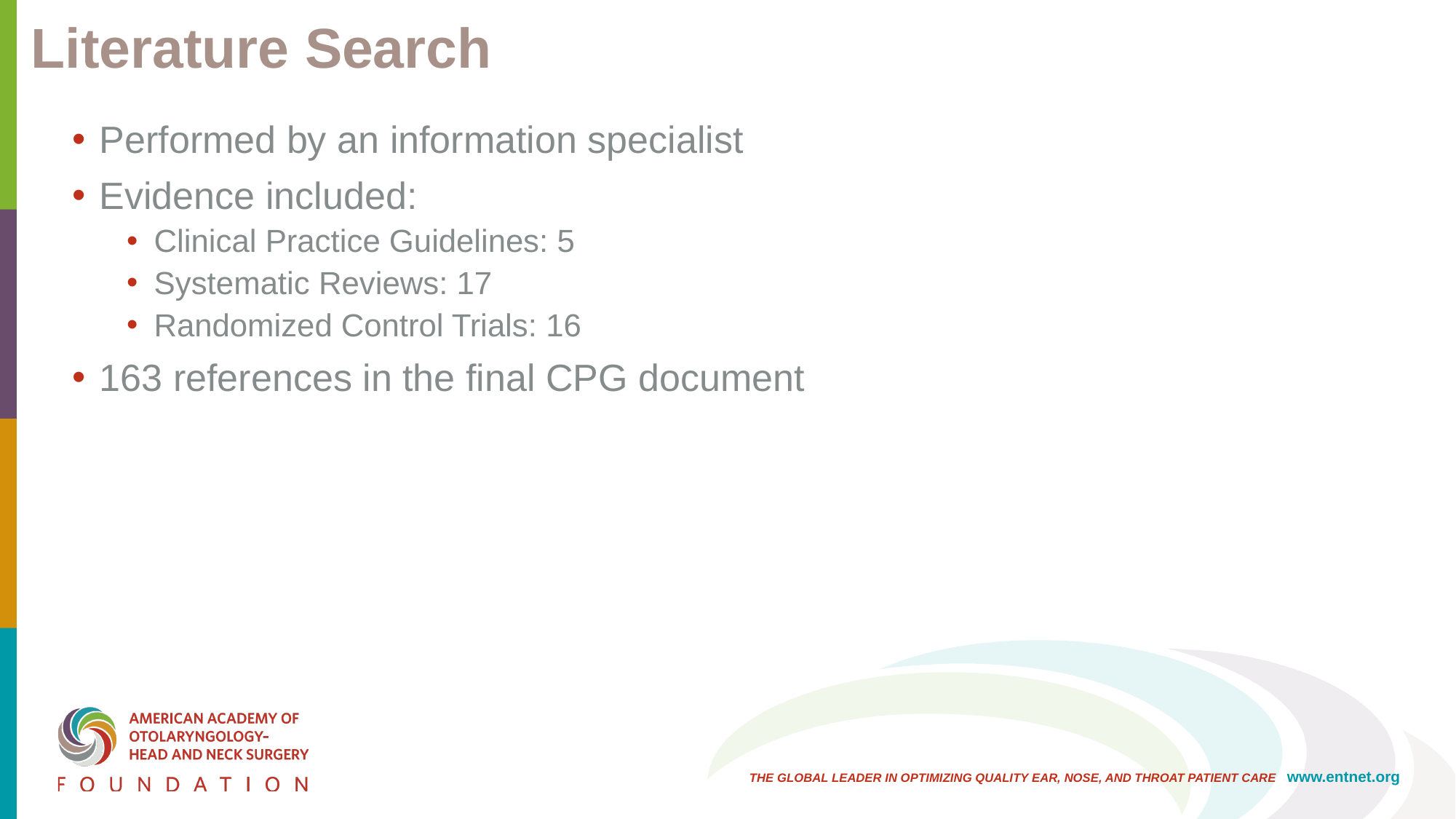

# Literature Search
Performed by an information specialist
Evidence included:
Clinical Practice Guidelines: 5
Systematic Reviews: 17
Randomized Control Trials: 16
163 references in the final CPG document